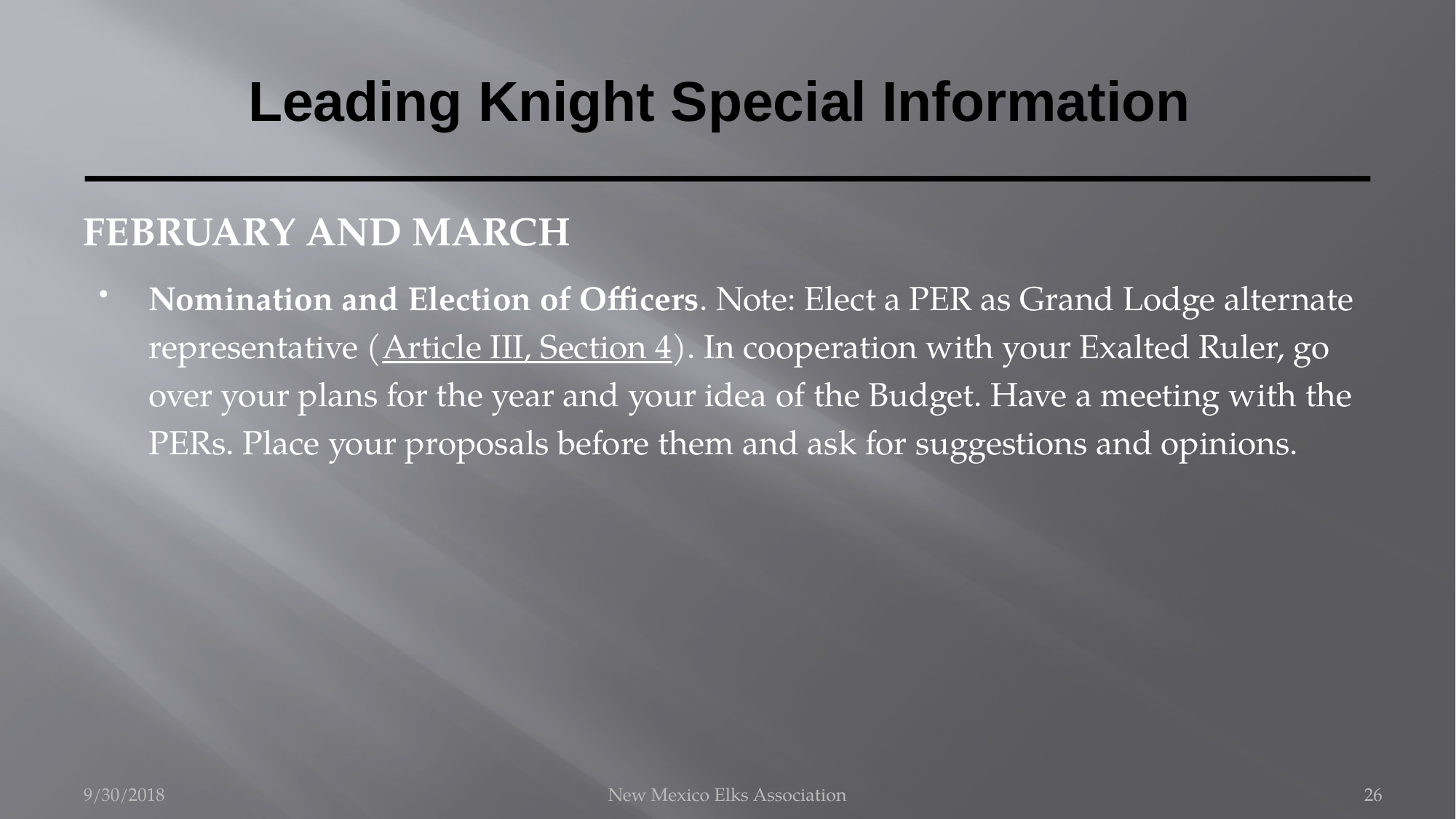

# Leading Knight Special Information
February and March
Nomination and Election of Officers. Note: Elect a PER as Grand Lodge alternate representative (Article III, Section 4). In cooperation with your Exalted Ruler, go over your plans for the year and your idea of the Budget. Have a meeting with the PERs. Place your proposals before them and ask for suggestions and opinions.
9/30/2018
New Mexico Elks Association
26